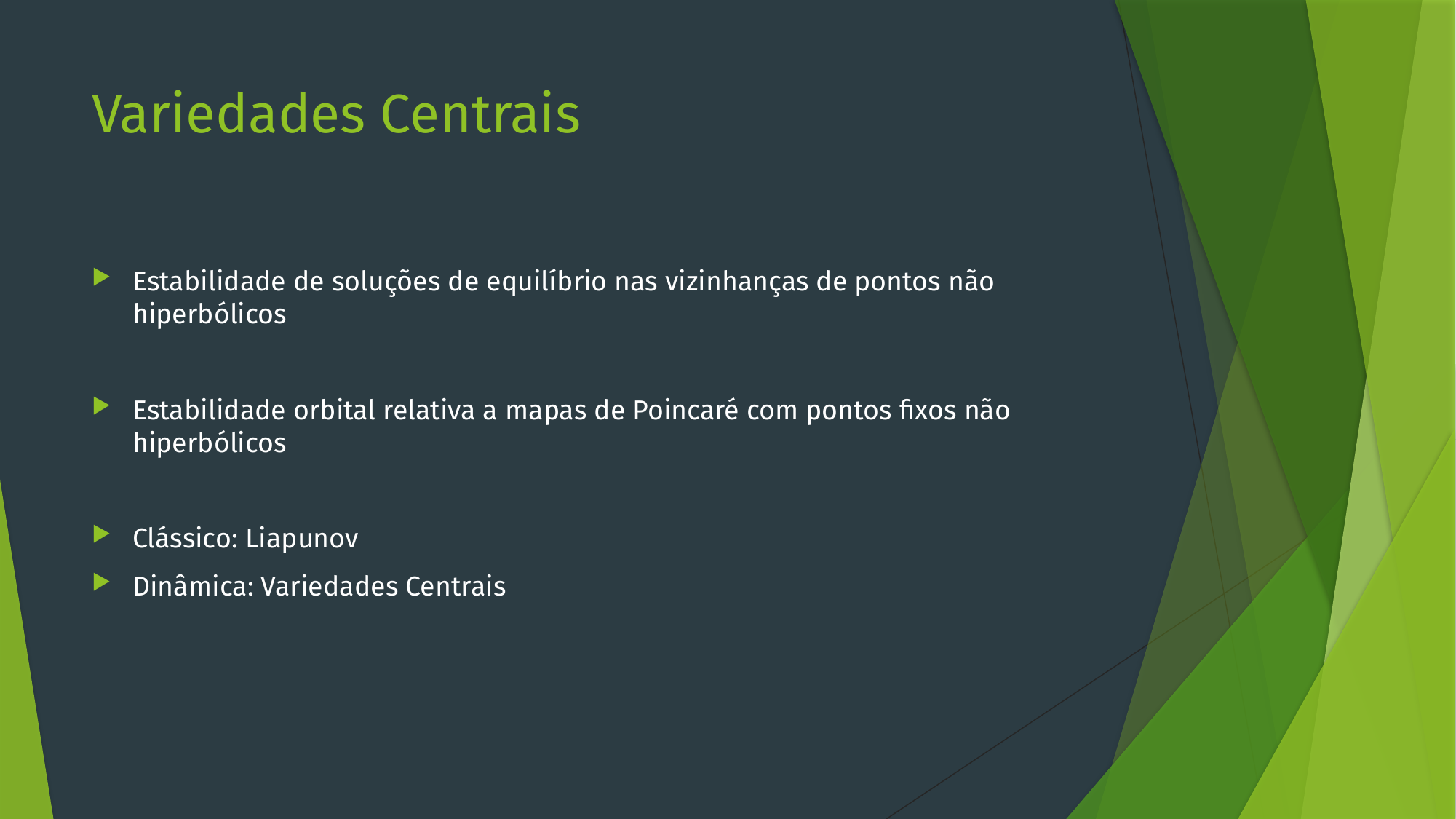

# Variedades Centrais
Estabilidade de soluções de equilíbrio nas vizinhanças de pontos não hiperbólicos

Estabilidade orbital relativa a mapas de Poincaré com pontos fixos não hiperbólicos

Clássico: Liapunov
Dinâmica: Variedades Centrais